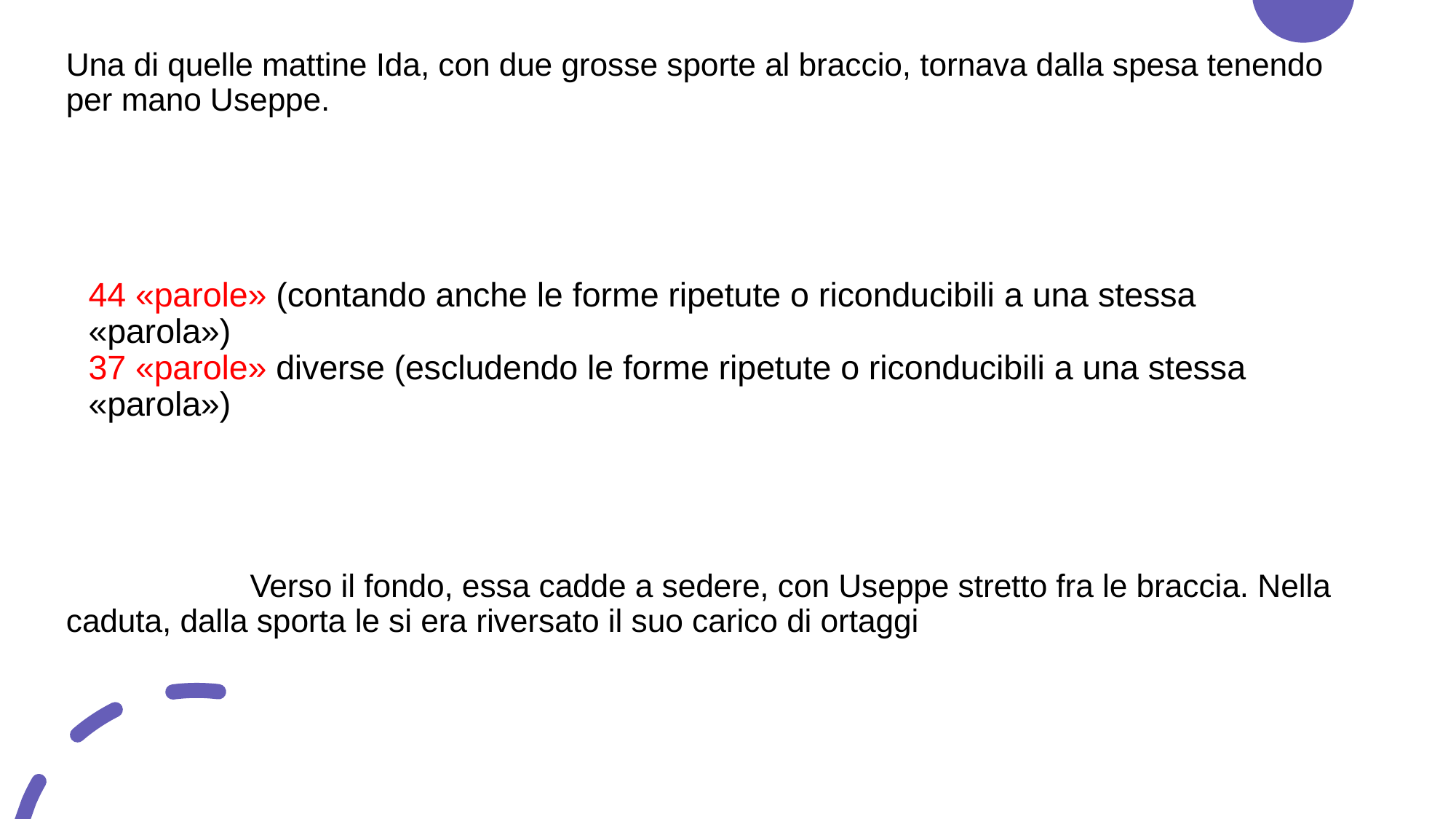

Una di quelle mattine Ida, con due grosse sporte al braccio, tornava dalla spesa tenendo per mano Useppe. […] Uscivano dal viale alberato non lontano dallo Scalo Merci, dirigendosi in via dei Volsci, quando, non preavvisato da nessun allarme, si udì avanzare nel cielo un clamore d’orchestra metallico e ronzante. Useppe levò gli occhi in alto, e disse: «Lioplani». E in quel momento l’aria fischiò, mentre già in un tuono enorme tutti i muri precipitavano alle loro spalle e il terreno saltava d’intorno a loro, sminuzzato in una mitraglia di frammenti. «Useppe! Useppeee!» urlò Ida, sbattuta in un ciclone nero e polveroso che impediva la vista: «Mà, sto qui», le rispose, all’altezza del suo braccio, la vocina di lui, quasi rassicurante. Essa lo prese in collo, e in un attimo le ribalenarono nel cervello gli insegnamenti dell’UNPA (Unione Nazionale Protezione Antiaerea) e del Capofabbricato: che, in caso di bombe, conviene stendersi al suolo. Ma invece il suo corpo si mise a correre senza direzione. Aveva lasciato cadere una delle sue sporte, mentre l’altra, dimenticata, le pendeva ancora al braccio, sotto al culetto fiducioso di Useppe. Intanto, era incominciato il suono delle sirene. Essa, nella sua corsa, sentì che scivolava verso il basso, come avesse i pàttini, su un terreno rimosso che pareva arato, e che fumava. Verso il fondo, essa cadde a sedere, con Useppe stretto fra le braccia. Nella caduta, dalla sporta le si era riversato il suo carico di ortaggicione e rosso vivo.
# 44 «parole» (contando anche le forme ripetute o riconducibili a una stessa «parola») 37 «parole» diverse (escludendo le forme ripetute o riconducibili a una stessa «parola»)